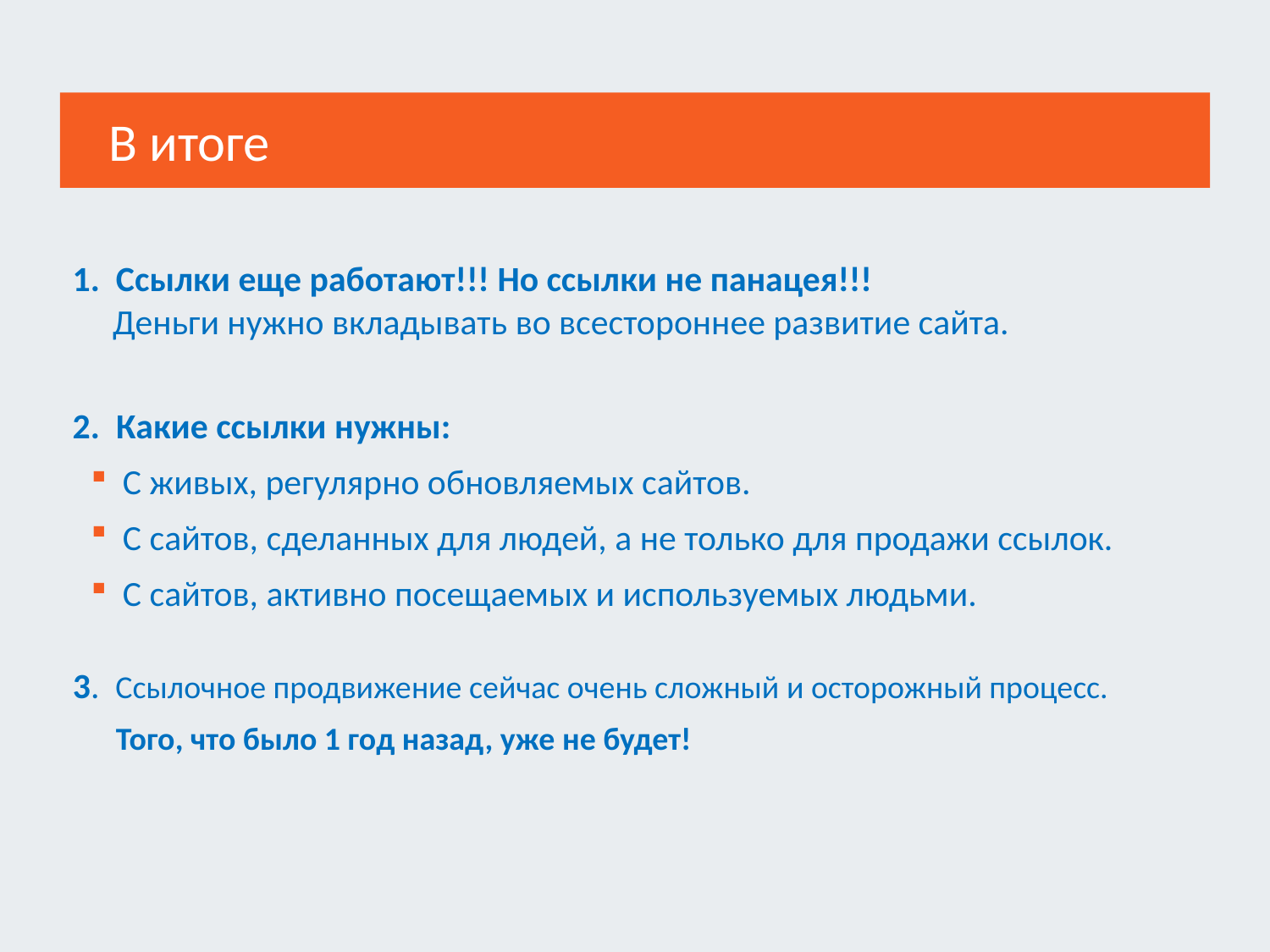

В итоге
1.  Ссылки еще работают!!! Но ссылки не панацея!!!
     Деньги нужно вкладывать во всестороннее развитие сайта.

2.  Какие ссылки нужны:
С живых, регулярно обновляемых сайтов.
С сайтов, сделанных для людей, а не только для продажи ссылок.
С сайтов, активно посещаемых и используемых людьми.
3.  Ссылочное продвижение сейчас очень сложный и осторожный процесс.
      Того, что было 1 год назад, уже не будет!